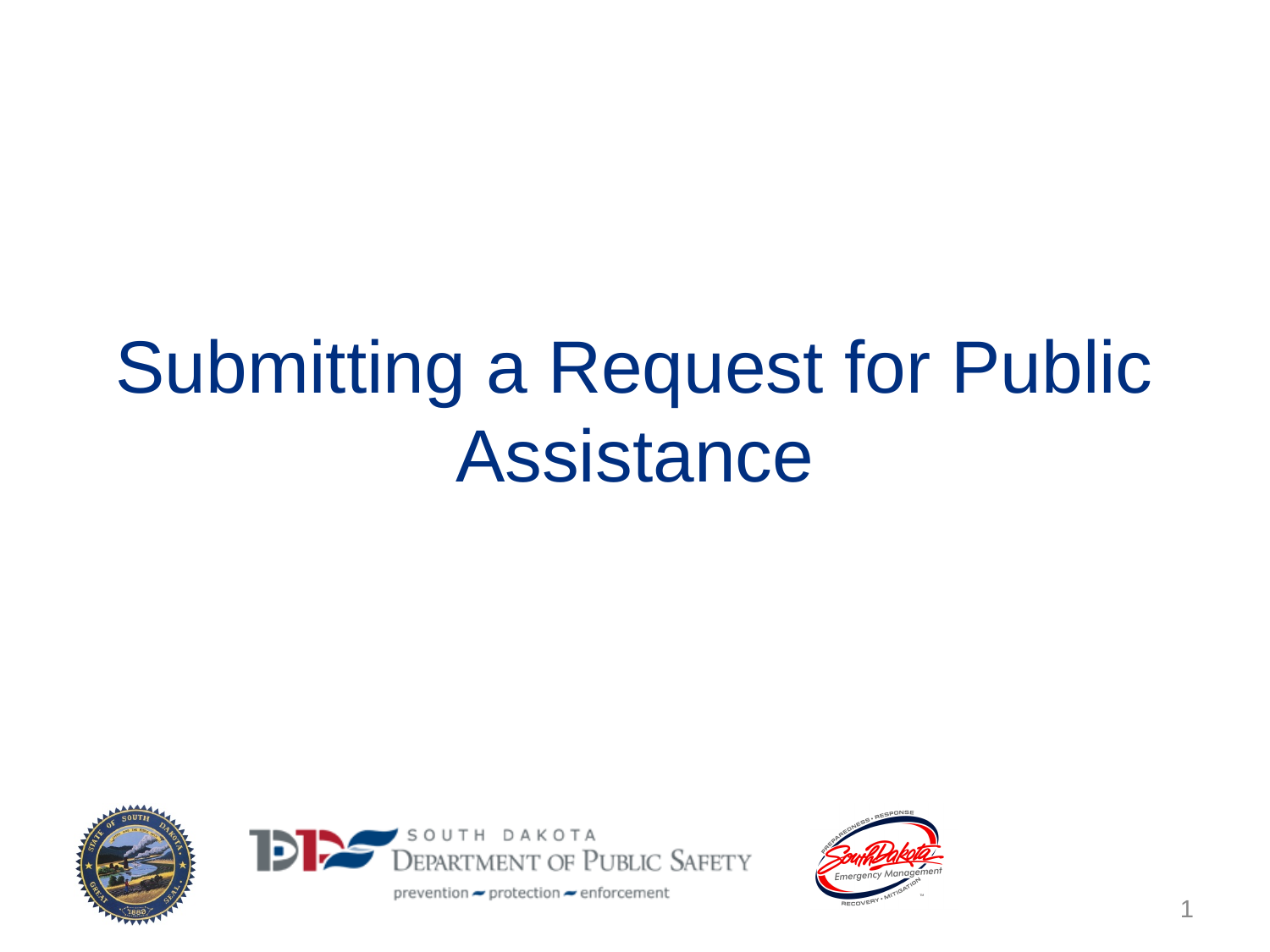

# Submitting a Request for Public Assistance
1